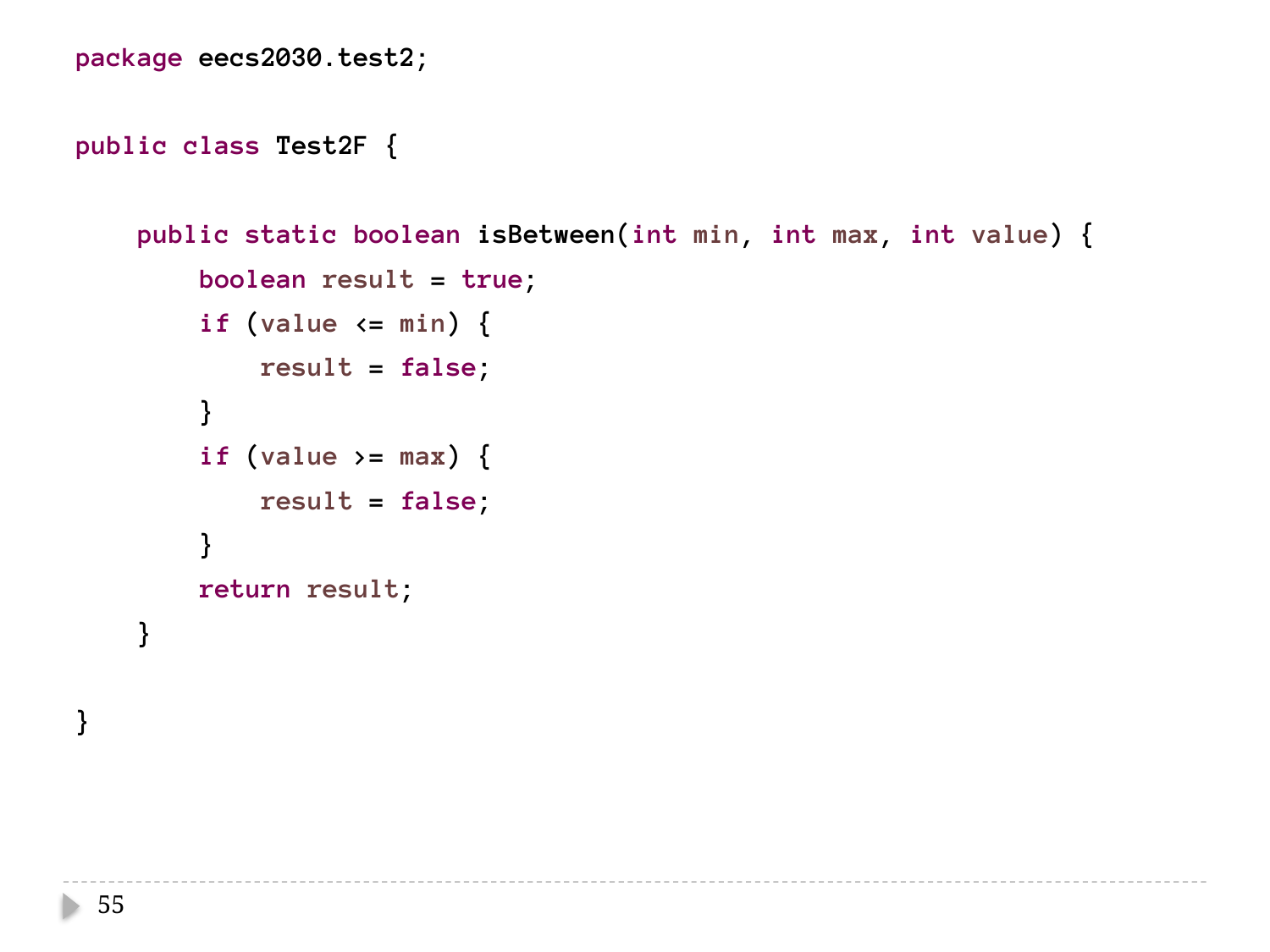

package eecs2030.test2;

public class Test2F {

    public static boolean isBetween(int min, int max, int value) {
        boolean result = true;
        if (value <= min) {
            result = false;
        }
        if (value >= max) {
            result = false;
        }
        return result;
    }

}

55